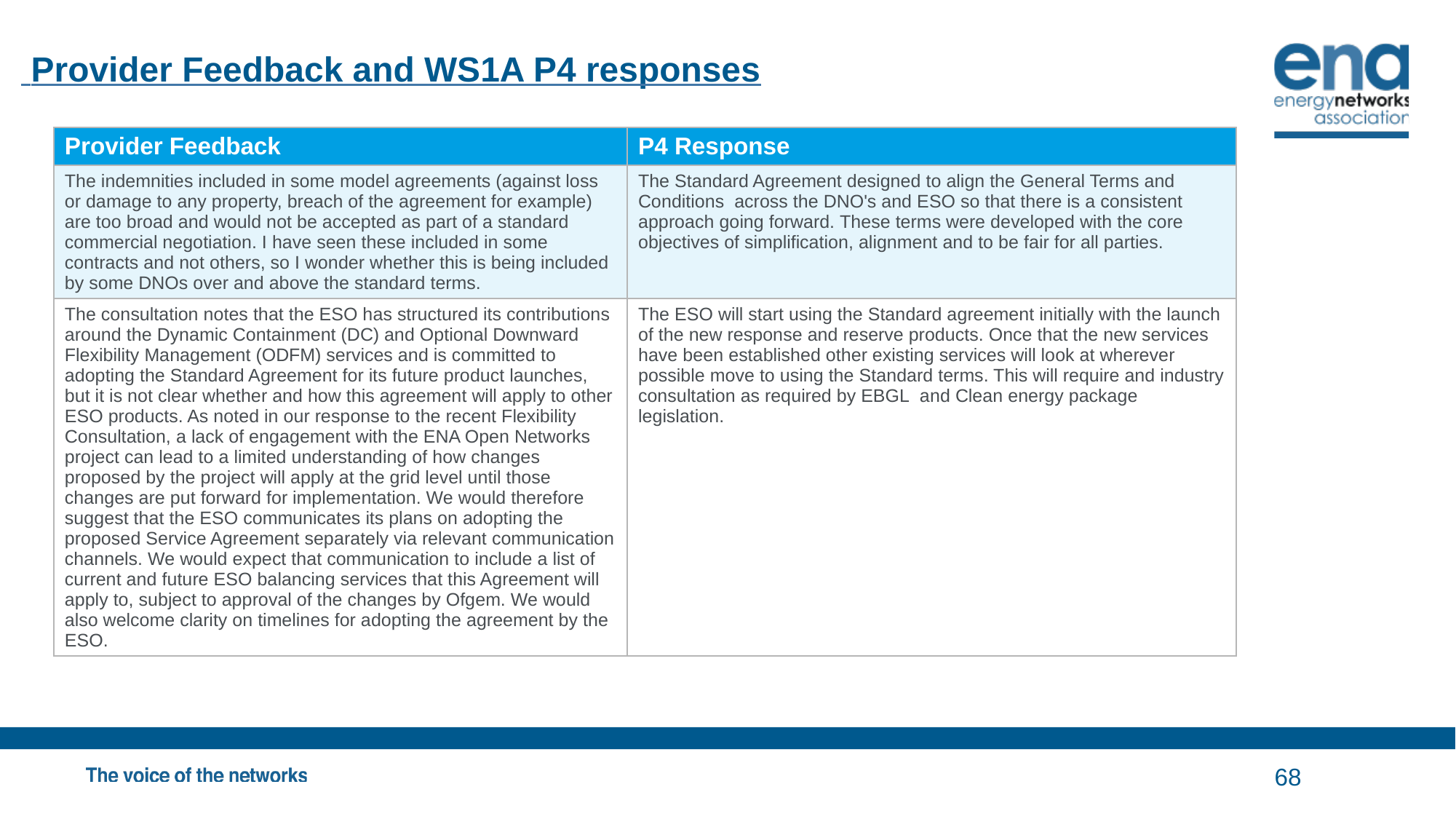

# Provider Feedback and WS1A P4 responses
| Provider Feedback | P4 Response |
| --- | --- |
| The indemnities included in some model agreements (against loss or damage to any property, breach of the agreement for example) are too broad and would not be accepted as part of a standard commercial negotiation. I have seen these included in some contracts and not others, so I wonder whether this is being included by some DNOs over and above the standard terms. | The Standard Agreement designed to align the General Terms and Conditions  across the DNO's and ESO so that there is a consistent approach going forward. These terms were developed with the core objectives of simplification, alignment and to be fair for all parties. |
| The consultation notes that the ESO has structured its contributions around the Dynamic Containment (DC) and Optional Downward Flexibility Management (ODFM) services and is committed to adopting the Standard Agreement for its future product launches, but it is not clear whether and how this agreement will apply to other ESO products. As noted in our response to the recent Flexibility Consultation, a lack of engagement with the ENA Open Networks project can lead to a limited understanding of how changes proposed by the project will apply at the grid level until those changes are put forward for implementation. We would therefore suggest that the ESO communicates its plans on adopting the proposed Service Agreement separately via relevant communication channels. We would expect that communication to include a list of current and future ESO balancing services that this Agreement will apply to, subject to approval of the changes by Ofgem. We would also welcome clarity on timelines for adopting the agreement by the ESO. | The ESO will start using the Standard agreement initially with the launch of the new response and reserve products. Once that the new services have been established other existing services will look at wherever possible move to using the Standard terms. This will require and industry consultation as required by EBGL  and Clean energy package legislation. |
68